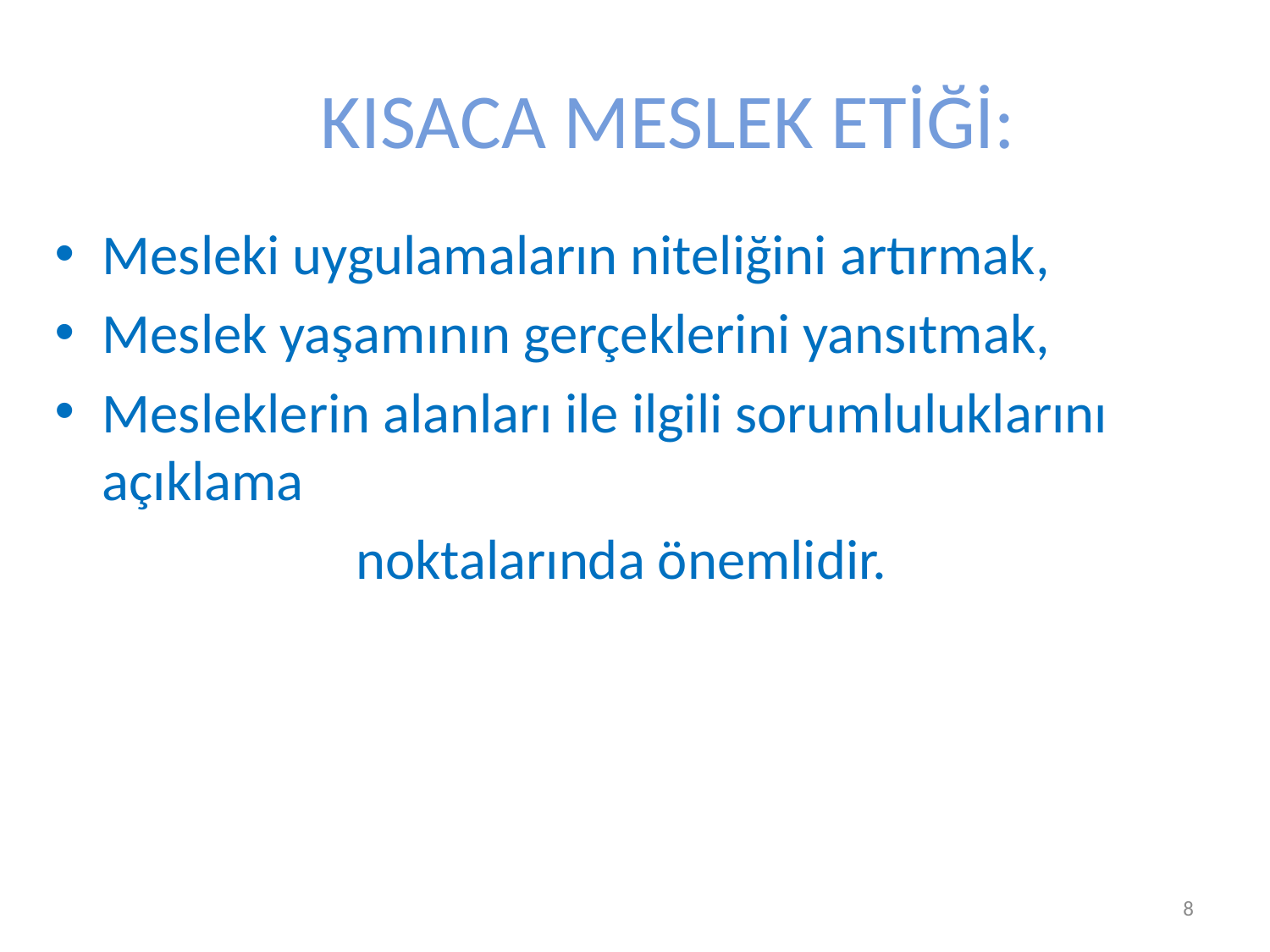

# KISACA MESLEK ETİĞİ:
Mesleki uygulamaların niteliğini artırmak,
Meslek yaşamının gerçeklerini yansıtmak,
Mesleklerin alanları ile ilgili sorumluluklarını açıklama
			noktalarında önemlidir.

Prof. Dr. Semiyha TUNCEL
8